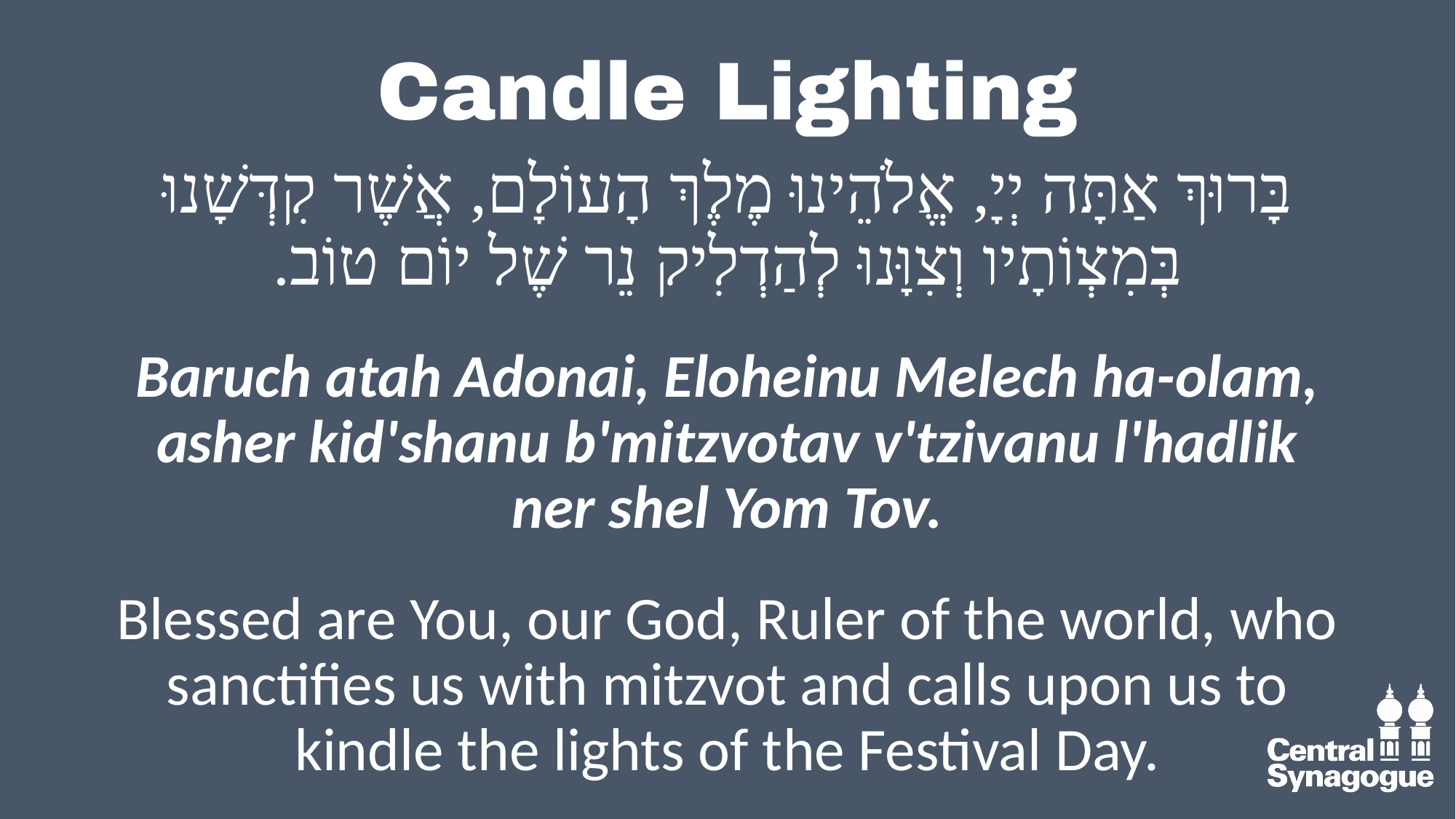

# Candle Lighting
בָּרוּךְ אַתָּה יְיָ, אֱלֹהֵינוּ מֶלֶךְ הָעוֹלָם, אֲשֶׁר קִדְּשָׁנוּ בְּמִצְוֹתָיו וְצִוָּנוּ לְהַדְלִיק נֵר שֶׁל יוֹם טוֹב.
Baruch atah Adonai, Eloheinu Melech ha-olam, asher kid'shanu b'mitzvotav v'tzivanu l'hadlik ner shel Yom Tov.
Blessed are You, our God, Ruler of the world, who sanctifies us with mitzvot and calls upon us to kindle the lights of the Festival Day.